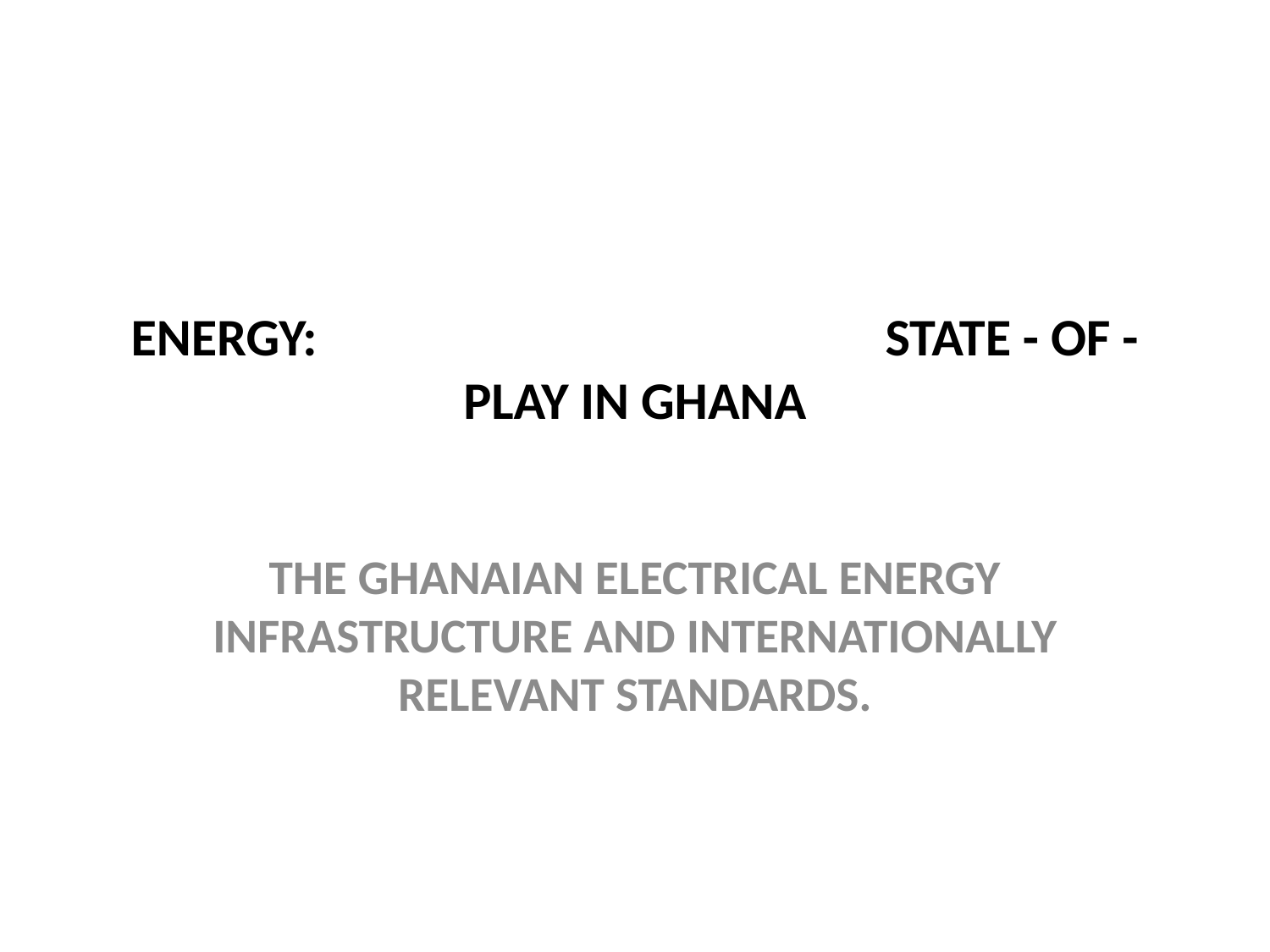

# ENERGY:                                                STATE - OF - PLAY IN GHANA
THE GHANAIAN ELECTRICAL ENERGY INFRASTRUCTURE AND INTERNATIONALLY RELEVANT STANDARDS.